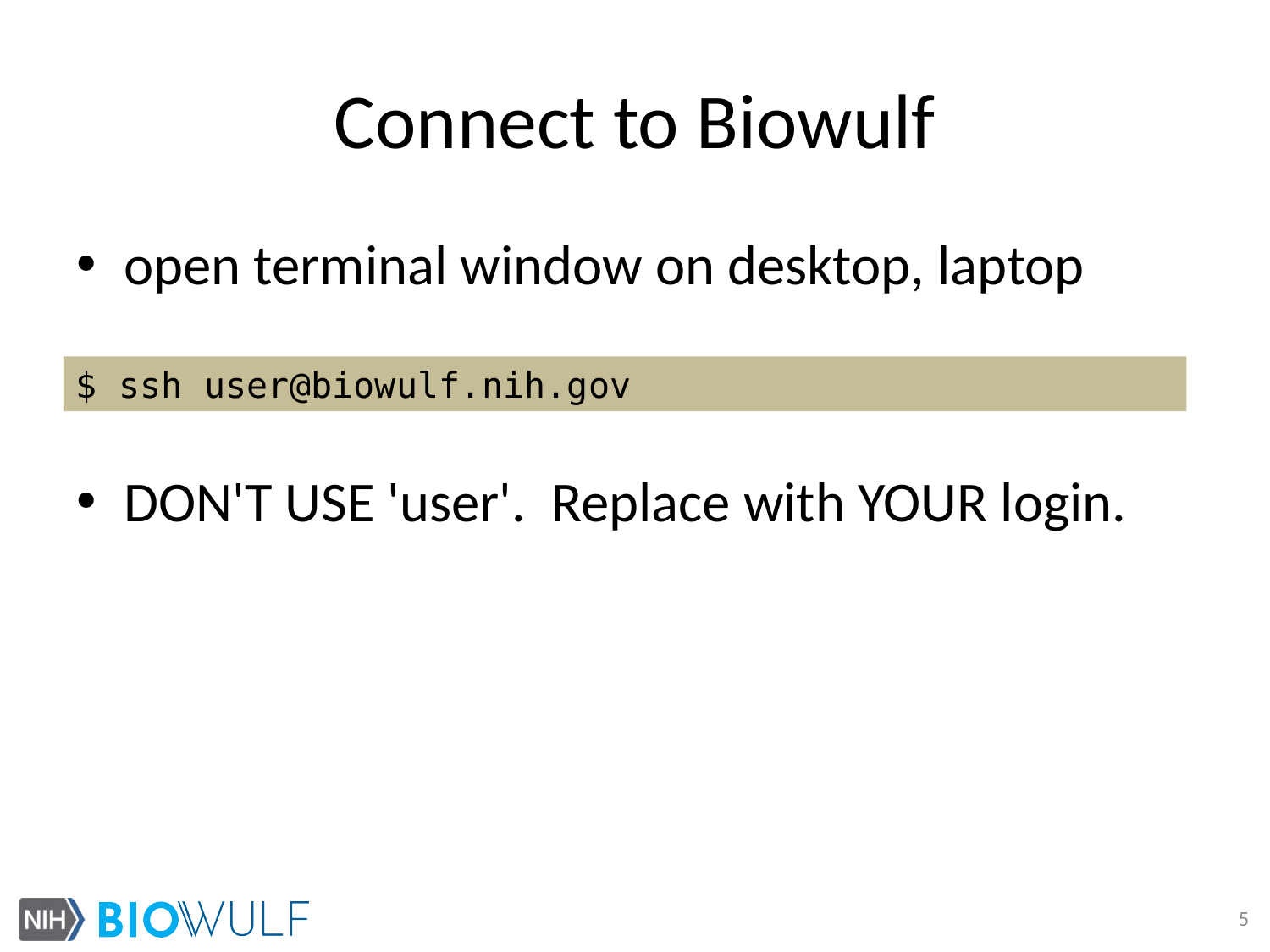

# Connect to Biowulf
open terminal window on desktop, laptop

DON'T USE 'user'.  Replace with YOUR login.
$ ssh user@biowulf.nih.gov
5